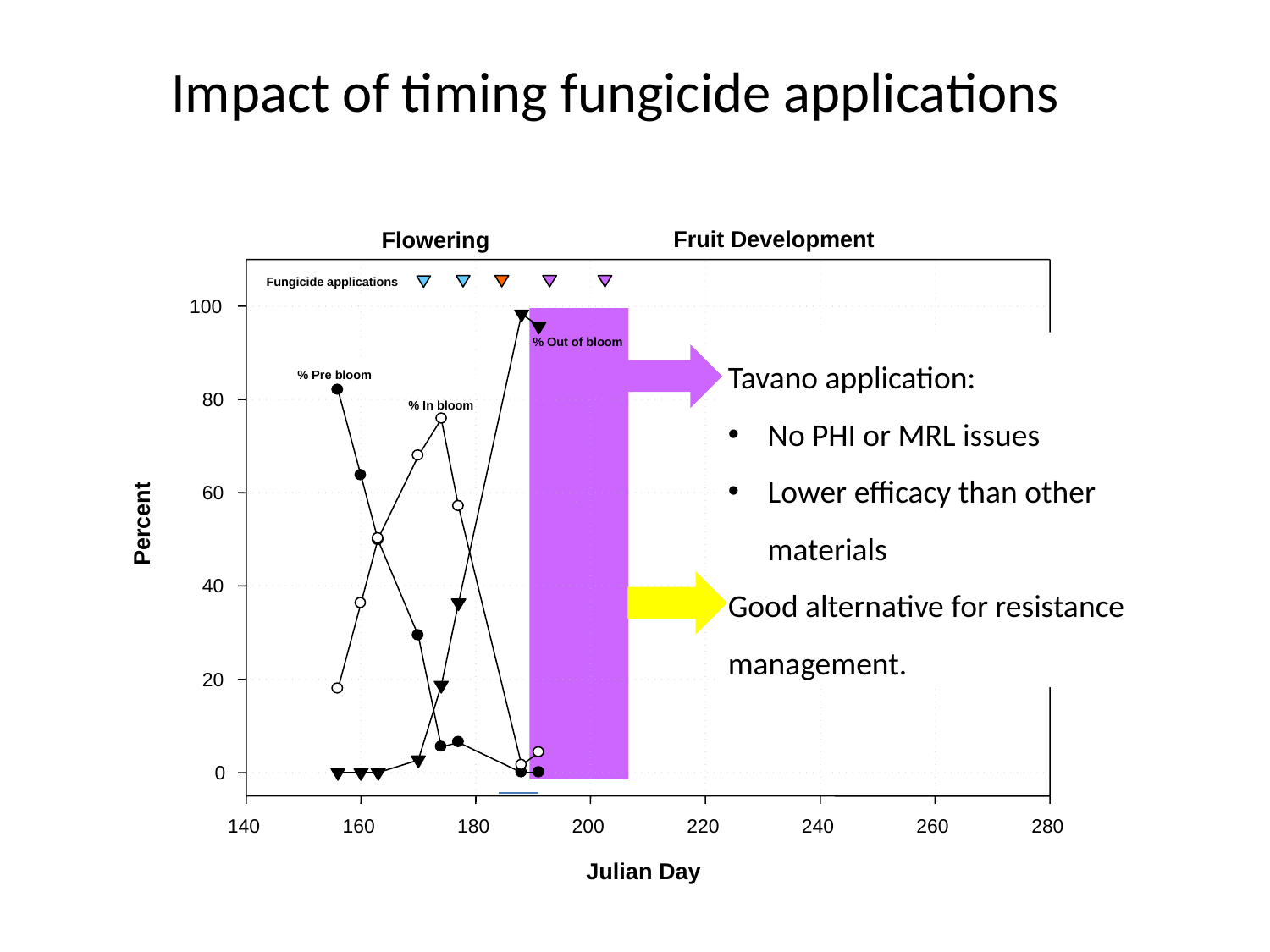

# Impact of timing fungicide applications

Fruit Development
Flowering

Fungicide applications

100

% Out of bloom

Tavano application:
No PHI or MRL issues
Lower efficacy than other materials
Good alternative for resistance management.

% Pre bloom

80

% In bloom

60

Percent

40

20

0

140
160
180
200
220
240
260
280
Julian Day